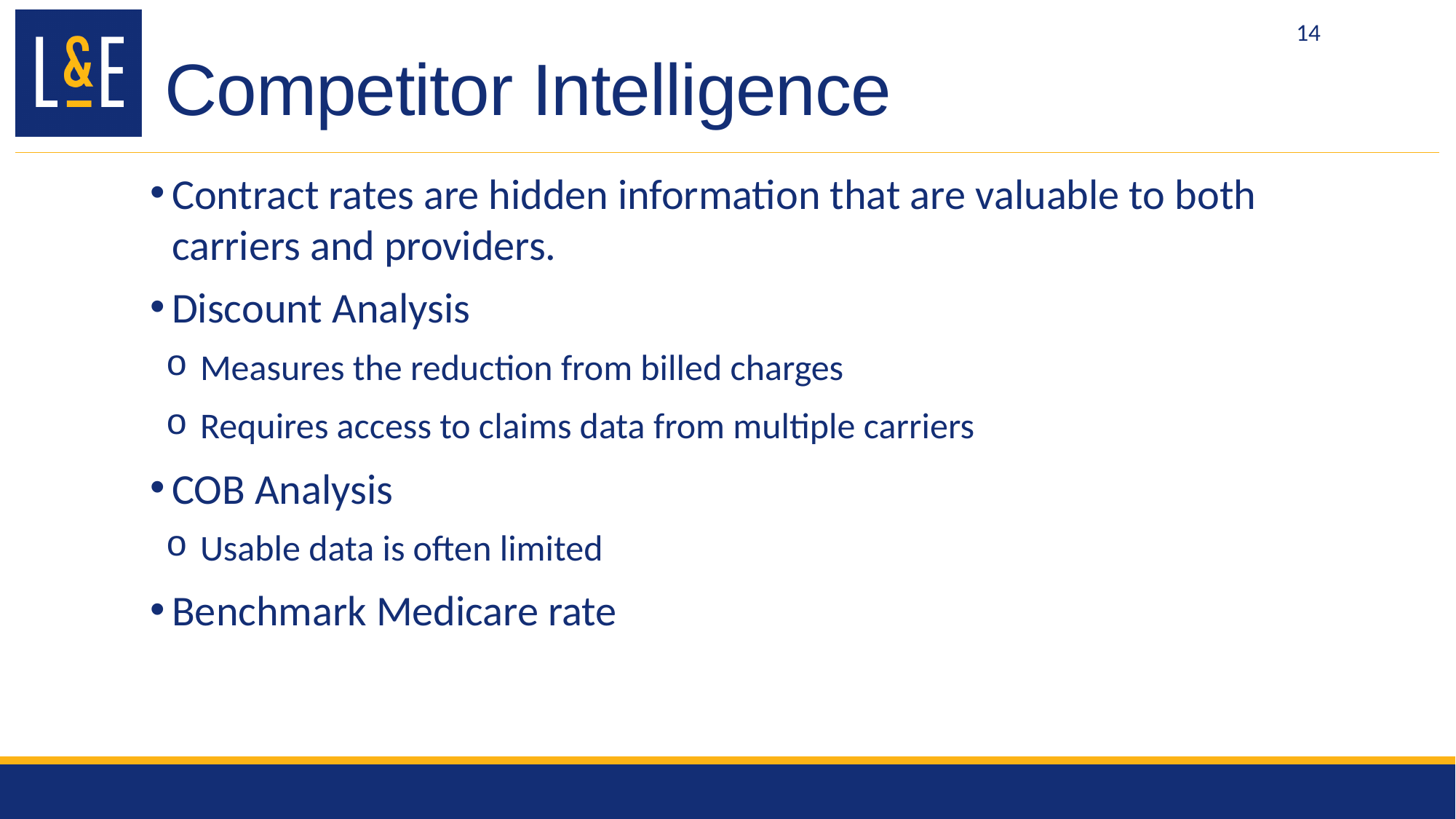

# Competitor Intelligence
14
Contract rates are hidden information that are valuable to both carriers and providers.
Discount Analysis
Measures the reduction from billed charges
Requires access to claims data from multiple carriers
COB Analysis
Usable data is often limited
Benchmark Medicare rate